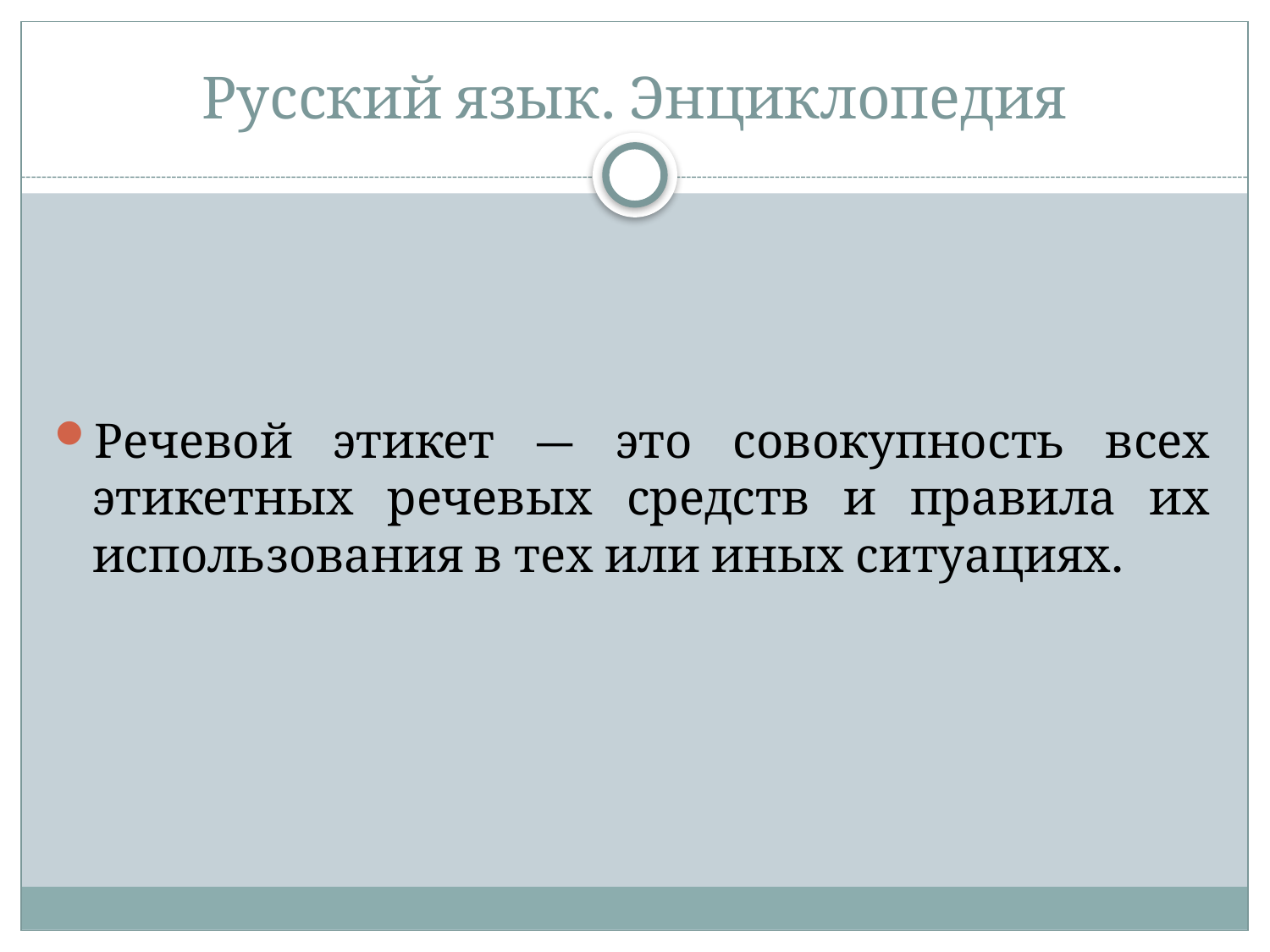

# Русский язык. Энциклопедия
Речевой этикет — это совокупность всех этикетных речевых средств и правила их использования в тех или иных ситуациях.